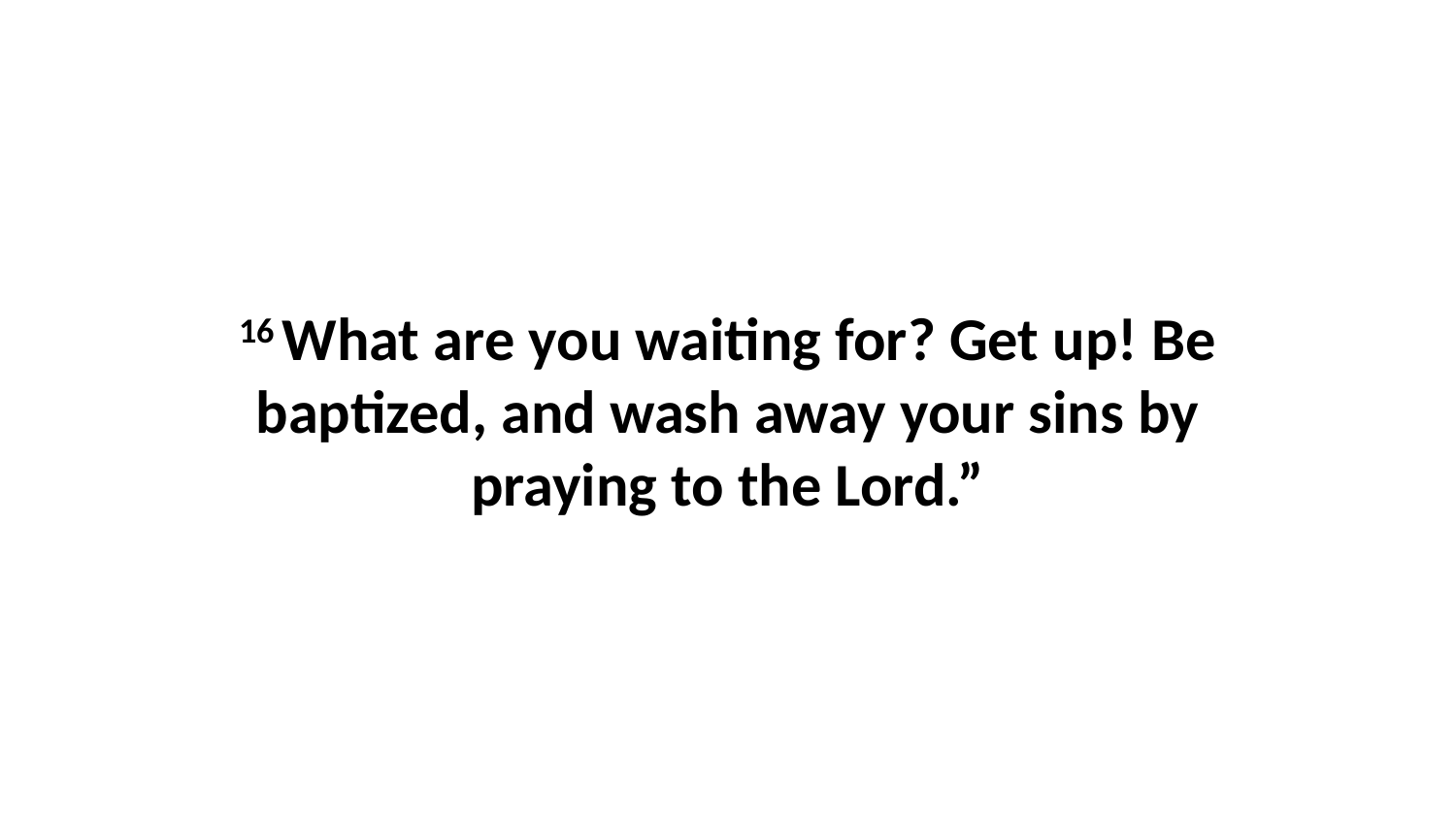

16 What are you waiting for? Get up! Be baptized, and wash away your sins by praying to the Lord.”